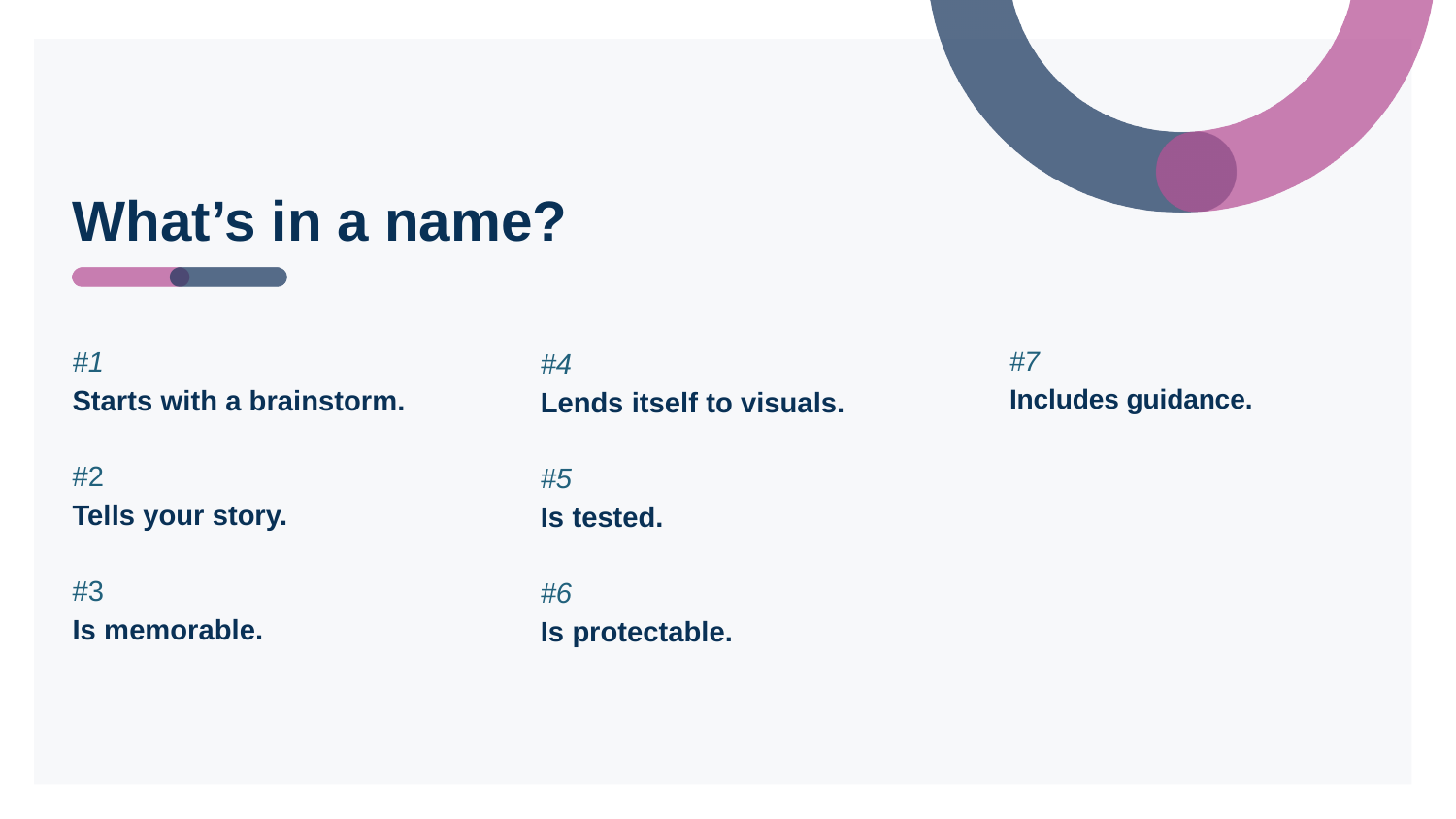

# What’s in a name?
#1
Starts with a brainstorm.
#2
Tells your story.
#3
Is memorable.
#7
Includes guidance.
#4
Lends itself to visuals.
#5
Is tested.
#6
Is protectable.